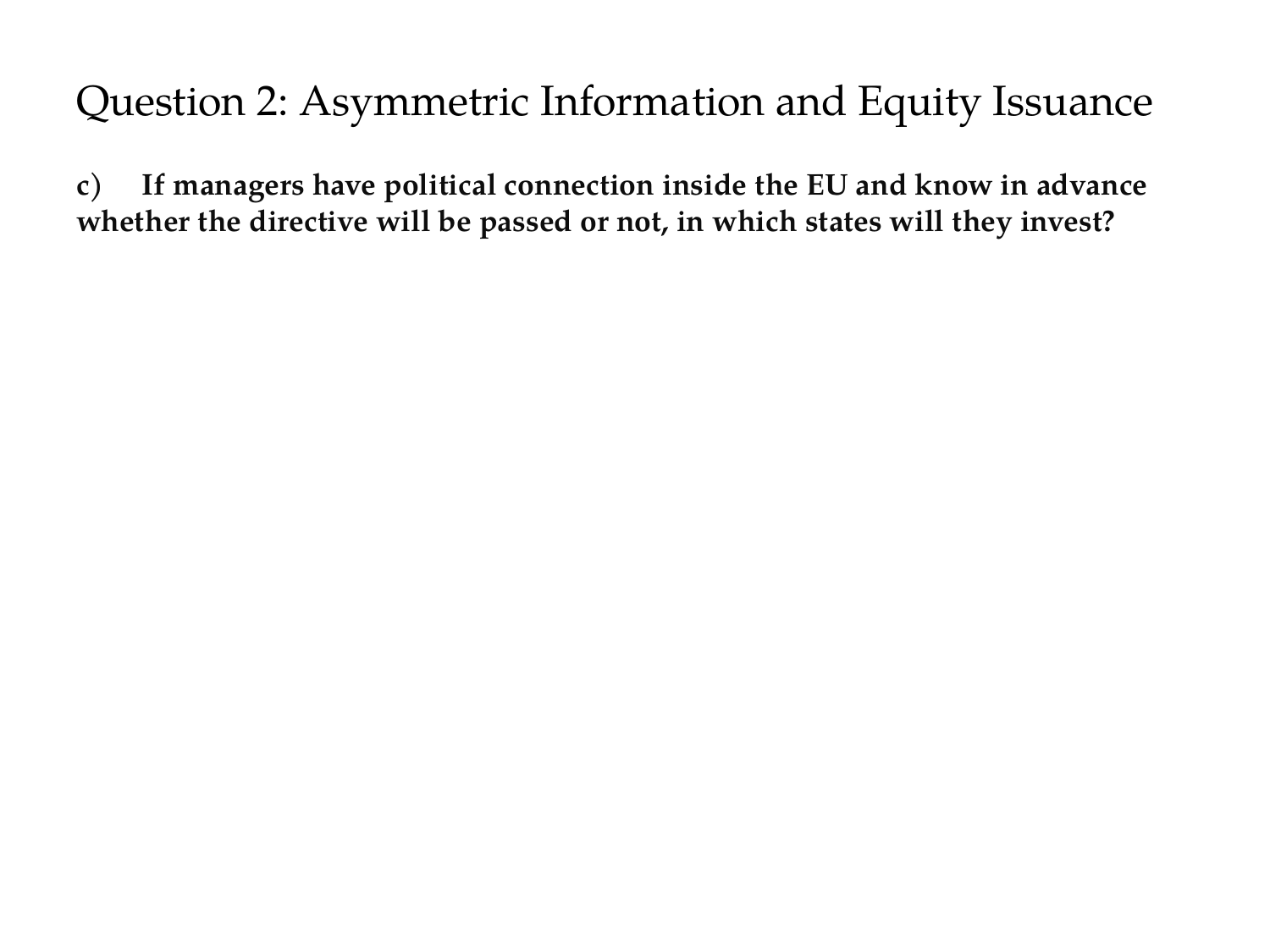

# Question 2: Asymmetric Information and Equity Issuance
c)     If managers have political connection inside the EU and know in advance whether the directive will be passed or not, in which states will they invest?